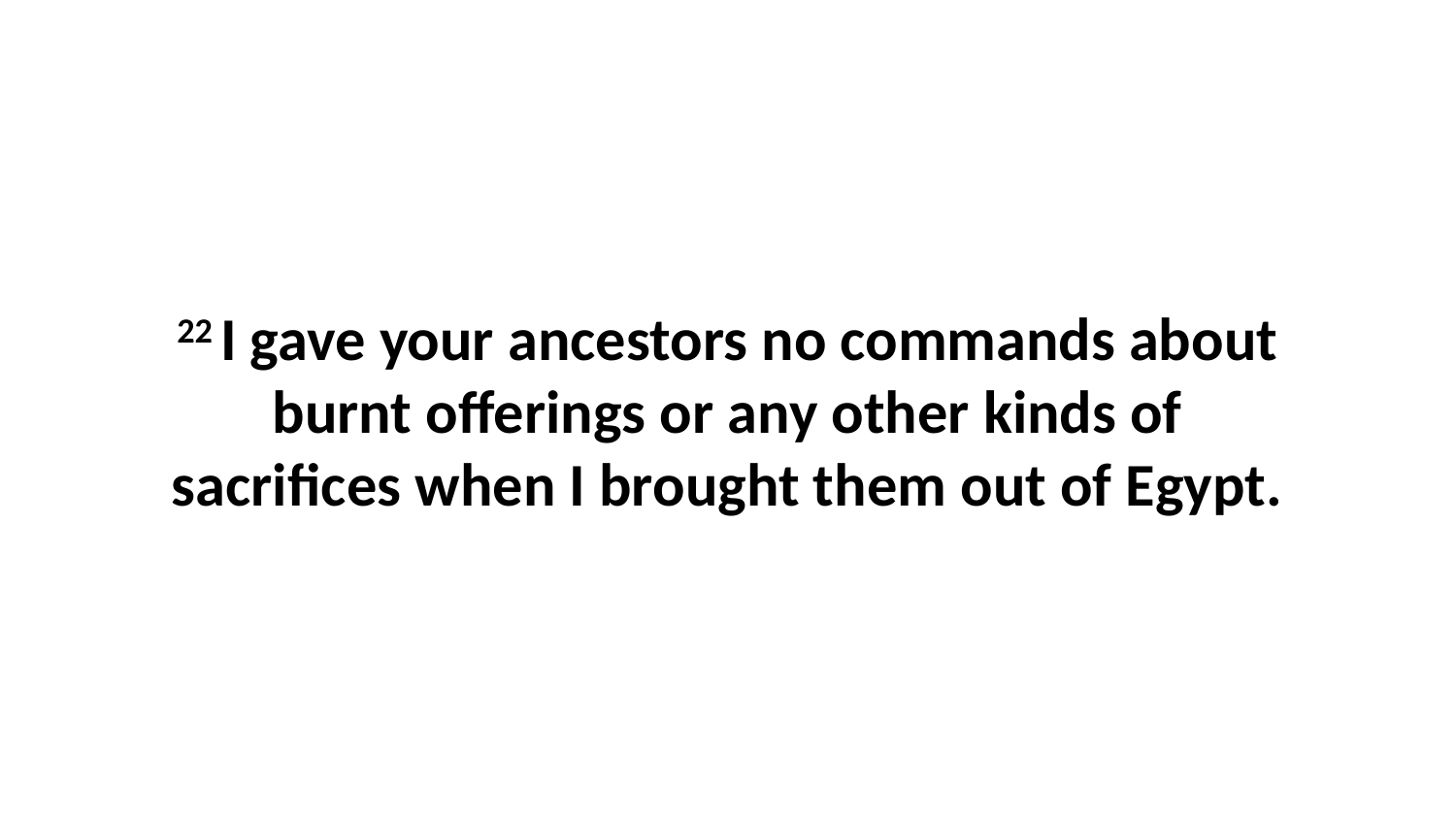

22 I gave your ancestors no commands about burnt offerings or any other kinds of sacrifices when I brought them out of Egypt.